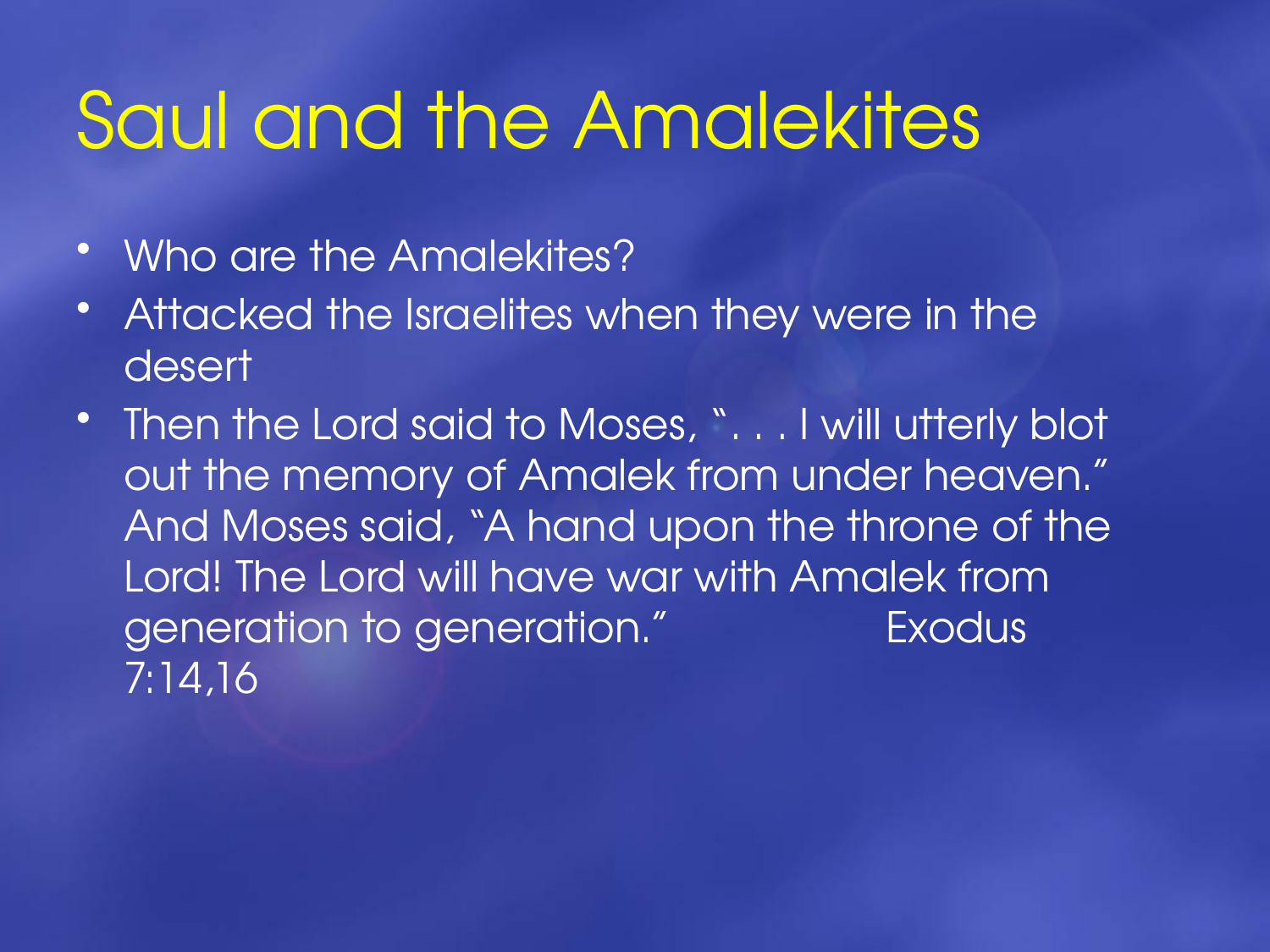

# Saul and the Amalekites
Who are the Amalekites?
Attacked the Israelites when they were in the desert
Then the Lord said to Moses, “. . . I will utterly blot out the memory of Amalek from under heaven.” And Moses said, “A hand upon the throne of the Lord! The Lord will have war with Amalek from generation to generation.” 		Exodus 7:14,16